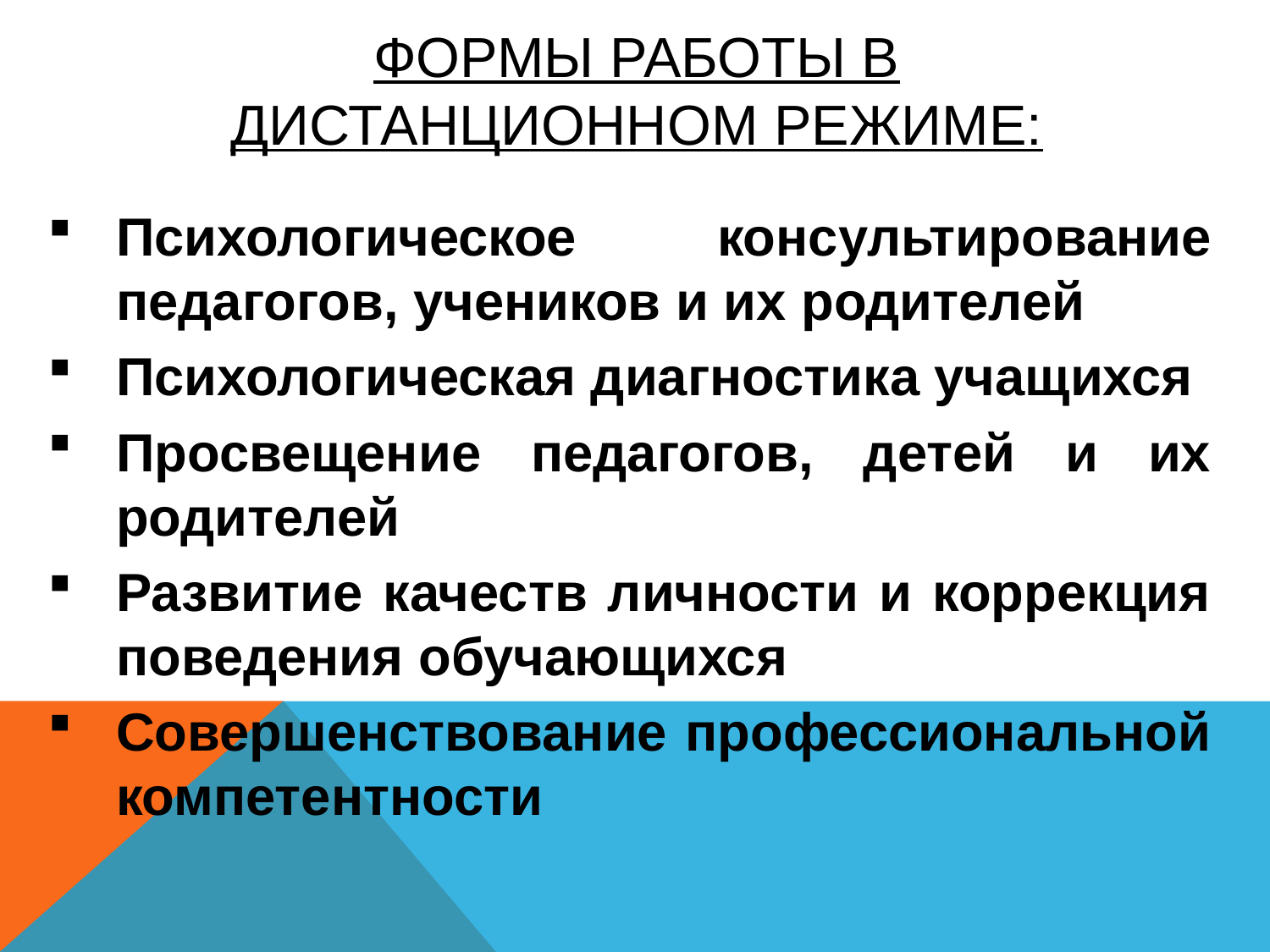

# Формы работы в дистанционном режиме:
Психологическое консультирование педагогов, учеников и их родителей
Психологическая диагностика учащихся
Просвещение педагогов, детей и их родителей
Развитие качеств личности и коррекция поведения обучающихся
Совершенствование профессиональной компетентности